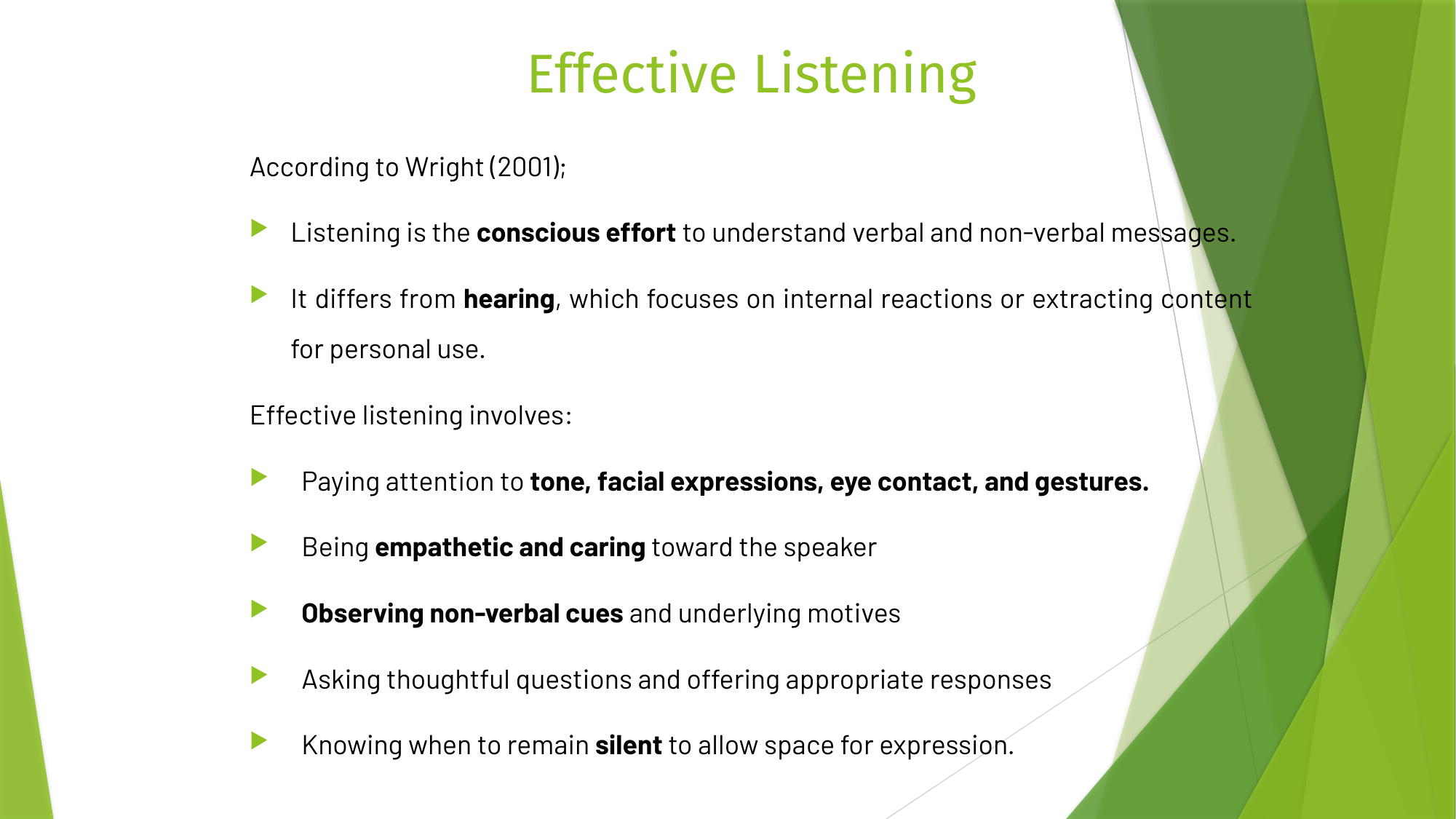

# Effective Listening
According to Wright (2001);
Listening is the conscious effort to understand verbal and non-verbal messages.
It differs from hearing, which focuses on internal reactions or extracting content for personal use.
Effective listening involves:
  Paying attention to tone, facial expressions, eye contact, and gestures.
  Being empathetic and caring toward the speaker
  Observing non-verbal cues and underlying motives
  Asking thoughtful questions and offering appropriate responses
  Knowing when to remain silent to allow space for expression.